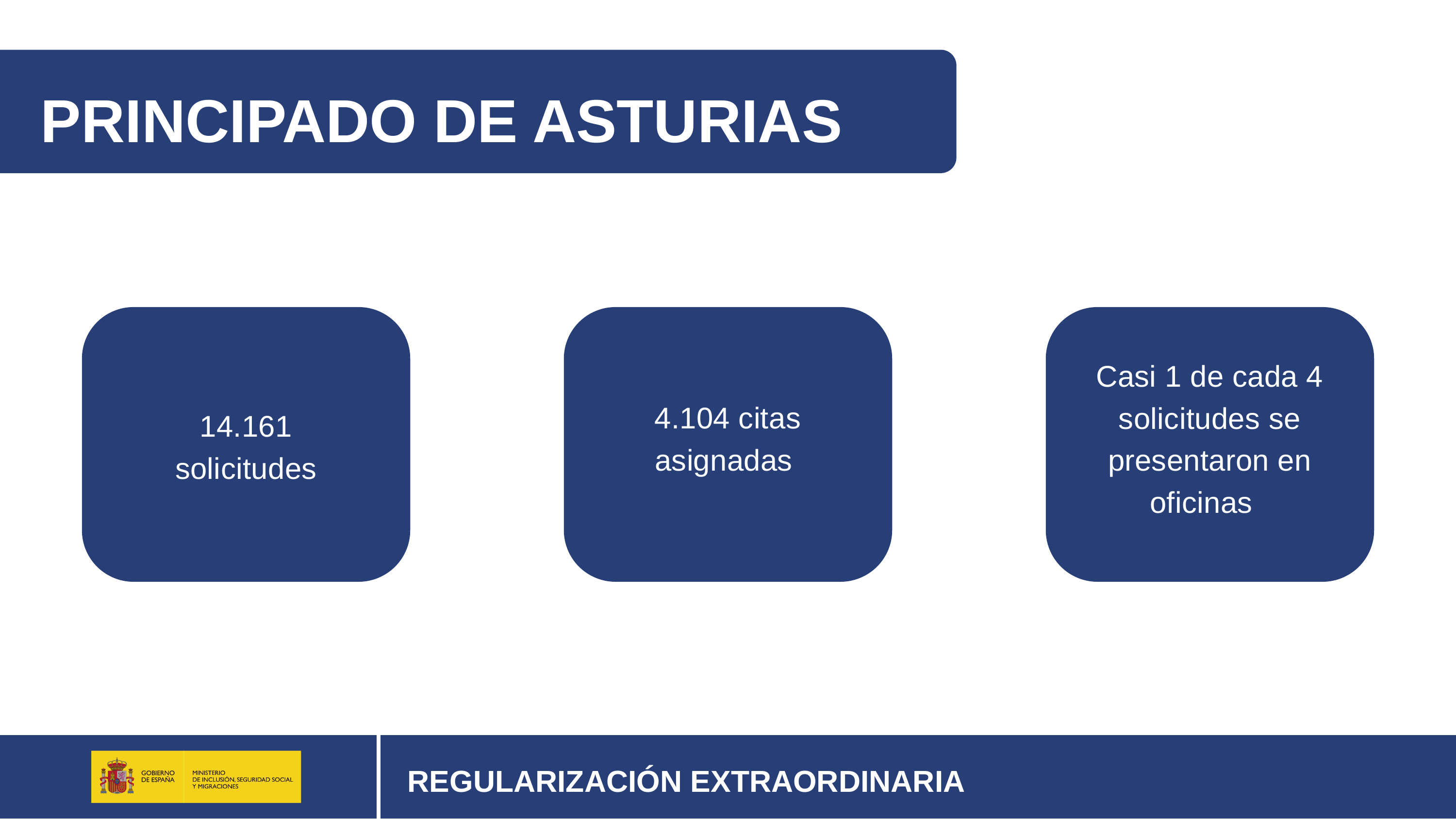

PRINCIPADO DE ASTURIAS

Casi 1 de cada 4 solicitudes se presentaron en oficinas
4.104 citas asignadas
14.161 solicitudes

REGULARIZACIÓN EXTRAORDINARIA